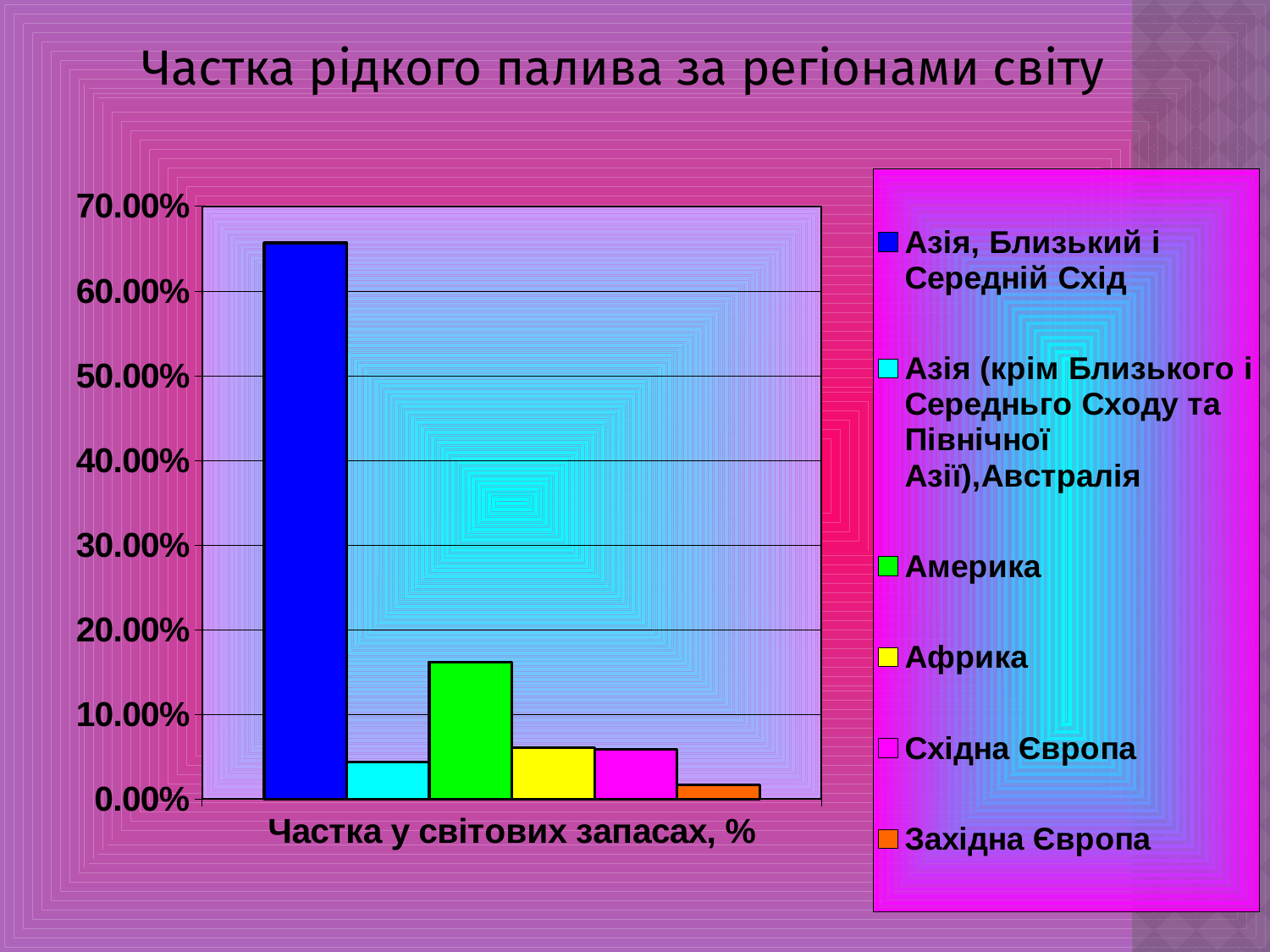

Частка рідкого палива за регіонами світу

### Chart

| Category | Азія, Близький і Середній Схід | Азія (крім Близького і Середньго Сходу та Північної Азії),Австралія | Америка | Африка | Східна Європа | Західна Європа |
|---|---|---|---|---|---|---|
| Частка у світових запасах, % | 0.6570000000000001 | 0.044 | 0.162 | 0.061000000000000006 | 0.059000000000000004 | 0.017 |